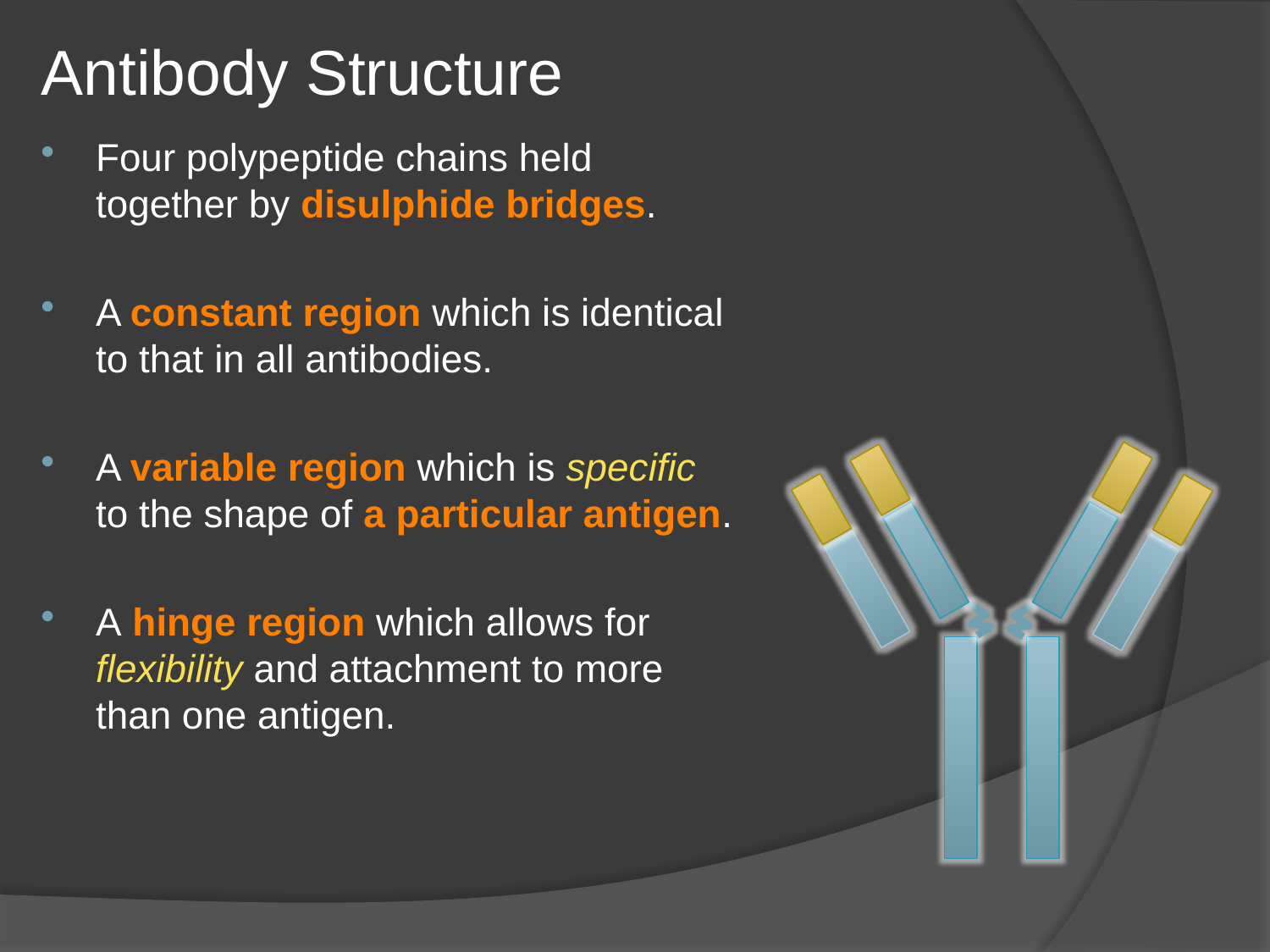

# Antibody Structure
Four polypeptide chains held together by disulphide bridges.

A constant region which is identical to that in all antibodies.

A variable region which is specific to the shape of a particular antigen.

A hinge region which allows for flexibility and attachment to more than one antigen.